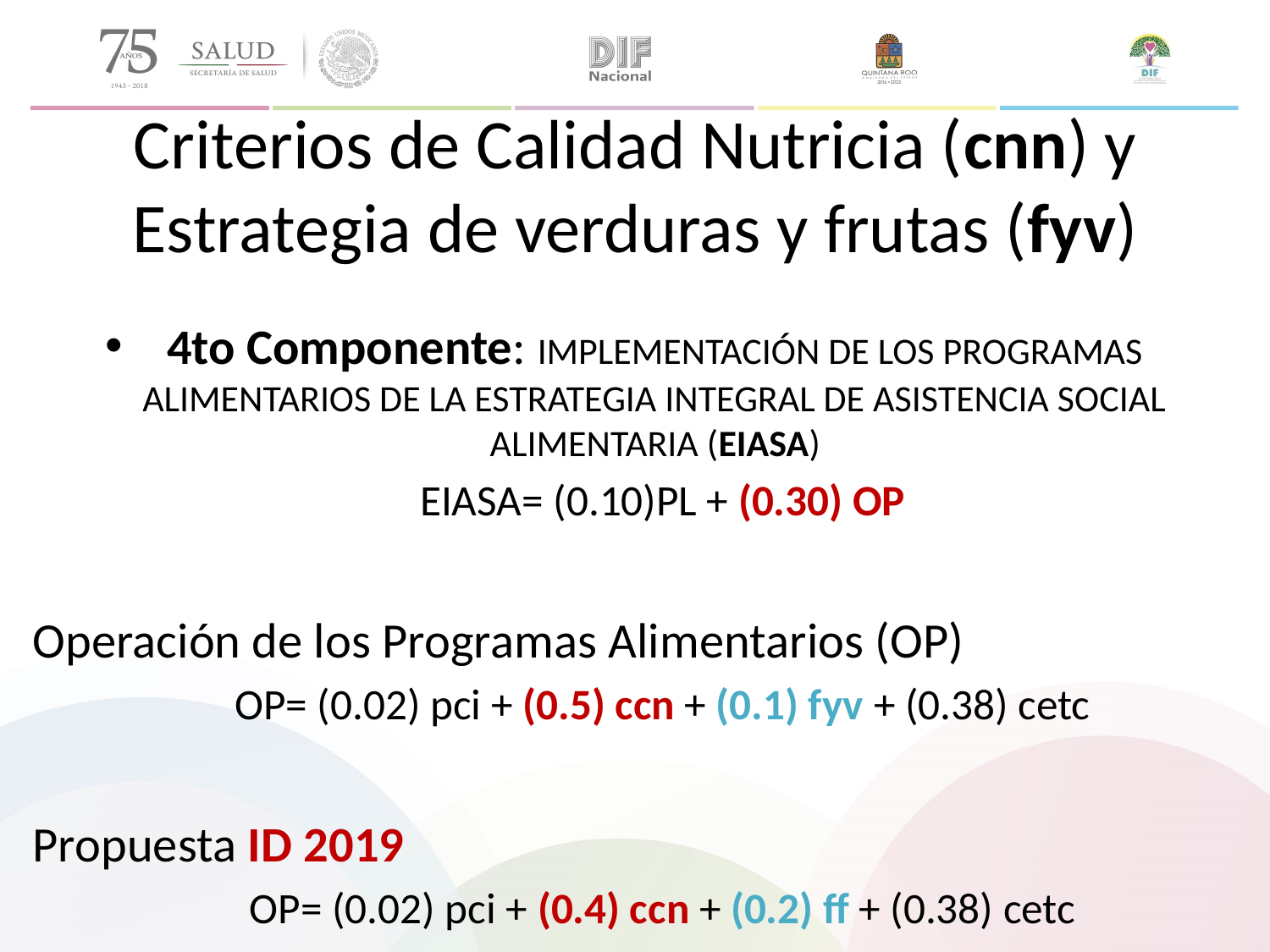

# Criterios de Calidad Nutricia (cnn) y Estrategia de verduras y frutas (fyv)
4to Componente: IMPLEMENTACIÓN DE LOS PROGRAMAS ALIMENTARIOS DE LA ESTRATEGIA INTEGRAL DE ASISTENCIA SOCIAL ALIMENTARIA (EIASA)
EIASA= (0.10)PL + (0.30) OP

Operación de los Programas Alimentarios (OP)
OP= (0.02) pci + (0.5) ccn + (0.1) fyv + (0.38) cetc

Propuesta ID 2019
OP= (0.02) pci + (0.4) ccn + (0.2) ff + (0.38) cetc